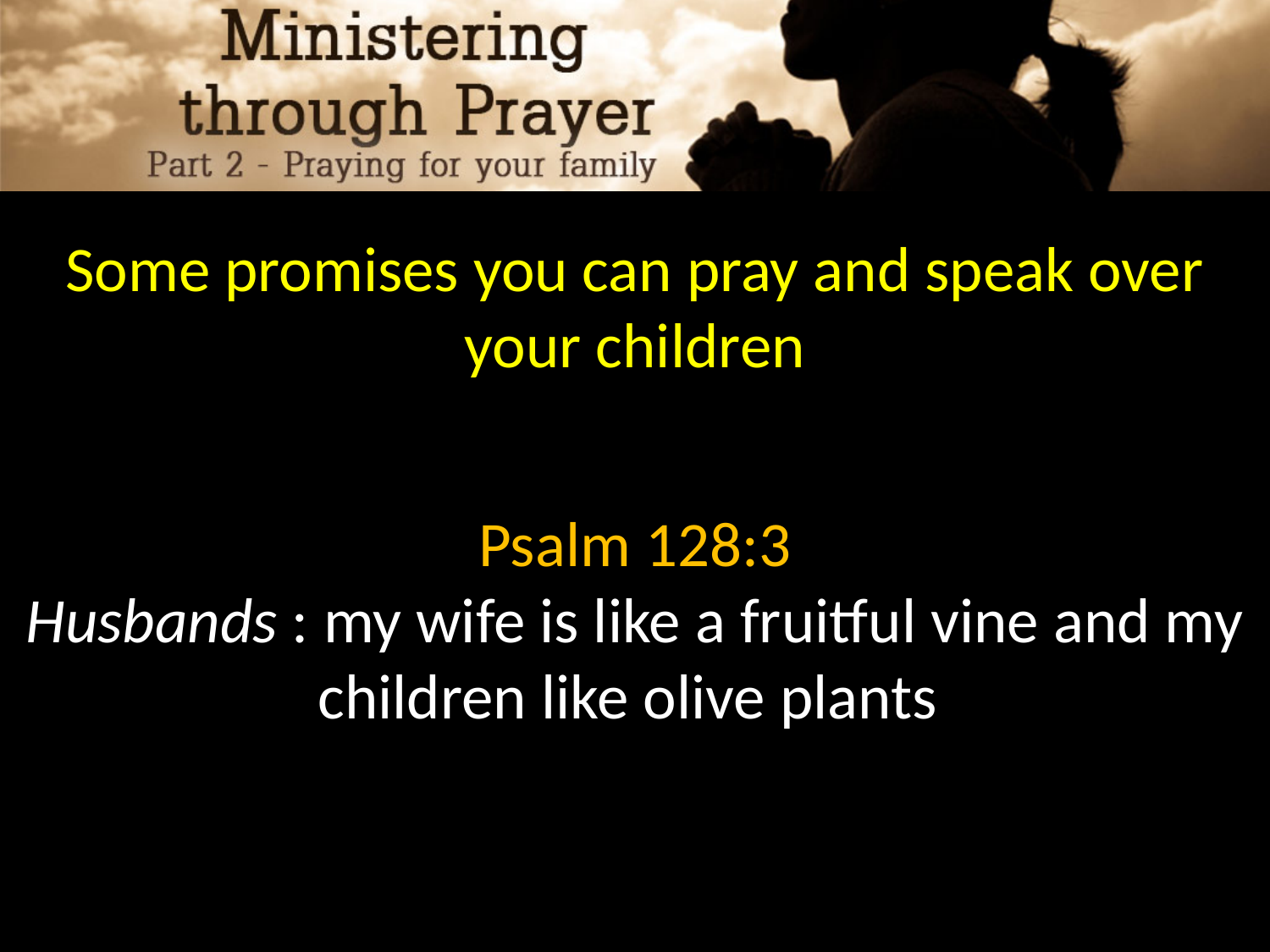

Some promises you can pray and speak over your children
Psalm 128:3
Husbands : my wife is like a fruitful vine and my children like olive plants